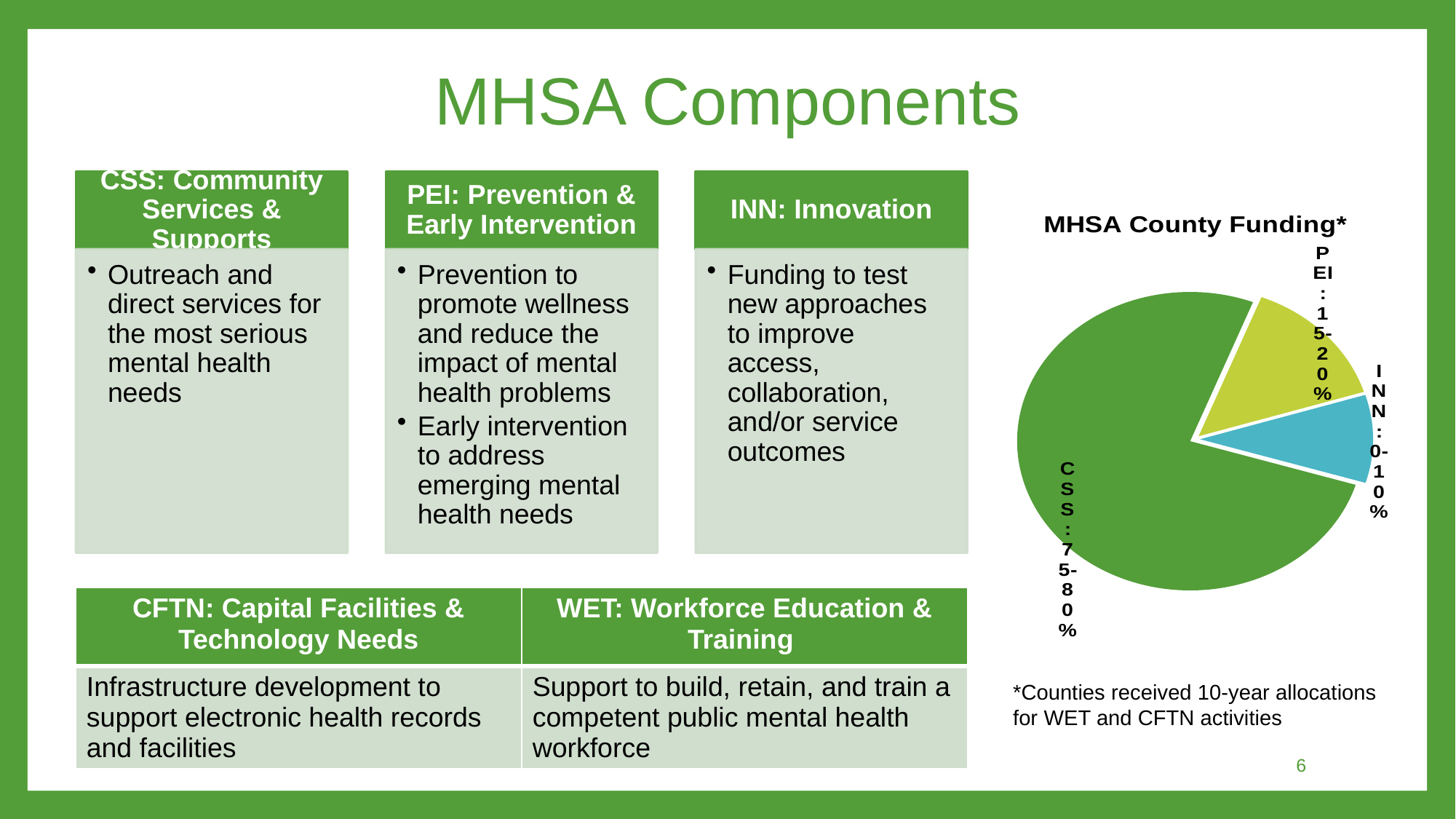

# MHSA Components
CSS: Community Services & Supports
Outreach and direct services for the most serious mental health needs
PEI: Prevention & Early Intervention
Prevention to promote wellness and reduce the impact of mental health problems
Early intervention to address emerging mental health needs
INN: Innovation
Funding to test new approaches to improve access, collaboration, and/or service outcomes

### Chart: MHSA County Funding*

| Category | MHSA Funding To Counties |
|---|---|
| CSS: 75-80% | 0.8 |
| PEI: 15-20% | 0.15 |
| INN: 0-10% | 0.1 |
*Counties received 10-year allocations for WET and CFTN activities
| CFTN: Capital Facilities & Technology Needs | WET: Workforce Education & Training |
| --- | --- |
| Infrastructure development to support electronic health records and facilities | Support to build, retain, and train a competent public mental health workforce |
6